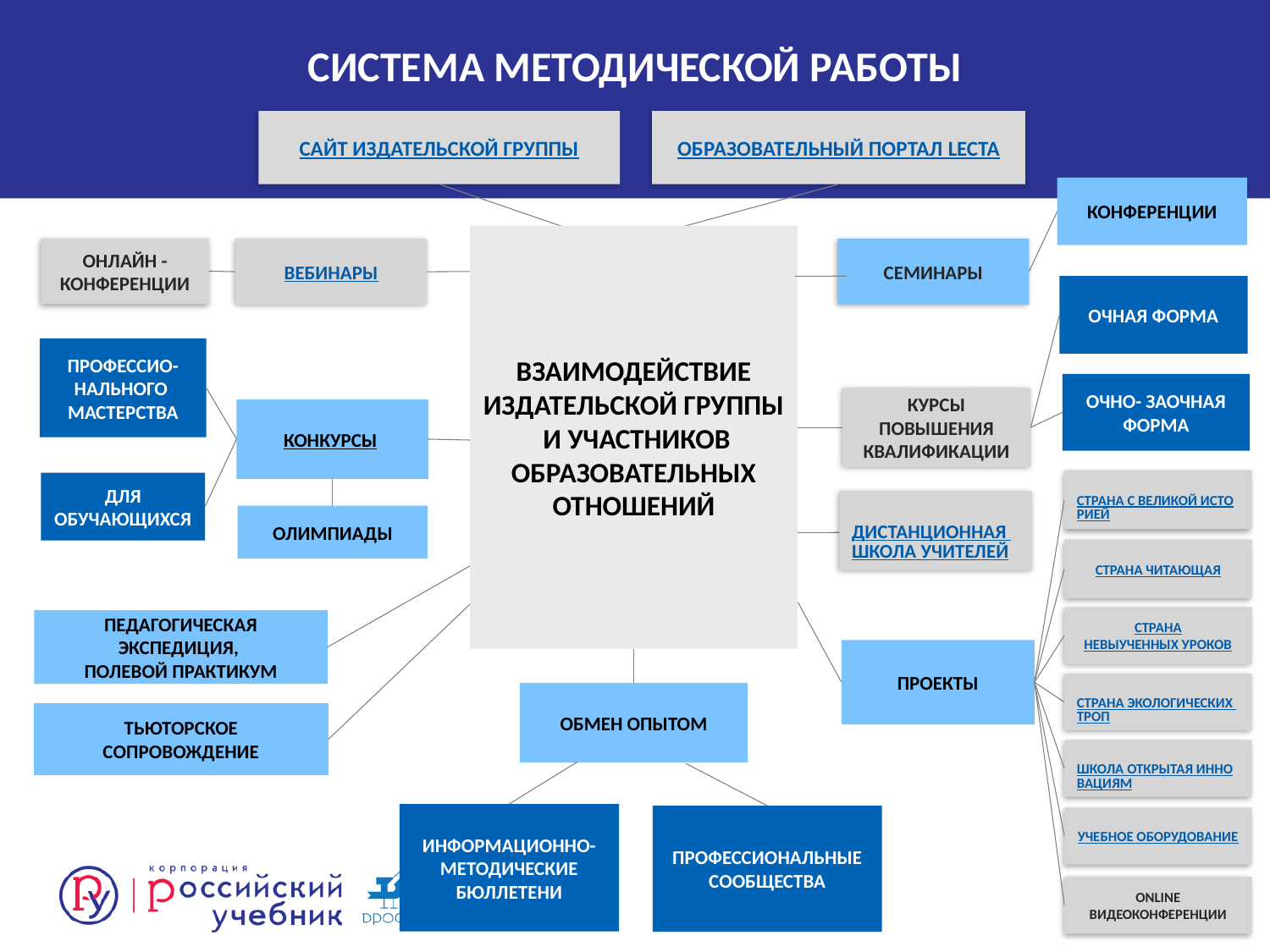

# СИСТЕМА МЕТОДИЧЕСКОЙ РАБОТЫ
САЙТ ИЗДАТЕЛЬСКОЙ ГРУППЫ
ОБРАЗОВАТЕЛЬНЫЙ ПОРТАЛ LECTA
КОНФЕРЕНЦИИ
ВЗАИМОДЕЙСТВИЕ ИЗДАТЕЛЬСКОЙ ГРУППЫ
 И УЧАСТНИКОВ ОБРАЗОВАТЕЛЬНЫХ ОТНОШЕНИЙ
ОНЛАЙН -КОНФЕРЕНЦИИ
ВЕБИНАРЫ
СЕМИНАРЫ
ОЧНАЯ ФОРМА
ПРОФЕССИО-НАЛЬНОГО
МАСТЕРСТВА
ОЧНО- ЗАОЧНАЯ ФОРМА
КУРСЫ ПОВЫШЕНИЯ КВАЛИФИКАЦИИ
КОНКУРСЫ
СТРАНА С ВЕЛИКОЙ ИСТОРИЕЙ
ДЛЯ ОБУЧАЮЩИХСЯ
ДИСТАНЦИОННАЯ ШКОЛА УЧИТЕЛЕЙ
ОЛИМПИАДЫ
СТРАНА ЧИТАЮЩАЯ
СТРАНА
НЕВЫУЧЕННЫХ УРОКОВ
ПЕДАГОГИЧЕСКАЯ ЭКСПЕДИЦИЯ,
ПОЛЕВОЙ ПРАКТИКУМ
ПРОЕКТЫ
СТРАНА ЭКОЛОГИЧЕСКИХ ТРОП
ОБМЕН ОПЫТОМ
ТЬЮТОРСКОЕ СОПРОВОЖДЕНИЕ
ШКОЛА ОТКРЫТАЯ ИННОВАЦИЯМ
ИНФОРМАЦИОННО-МЕТОДИЧЕСКИЕ БЮЛЛЕТЕНИ
ПРОФЕССИОНАЛЬНЫЕ СООБЩЕСТВА
УЧЕБНОЕ ОБОРУДОВАНИЕ
ONLINE ВИДЕОКОНФЕРЕНЦИИ